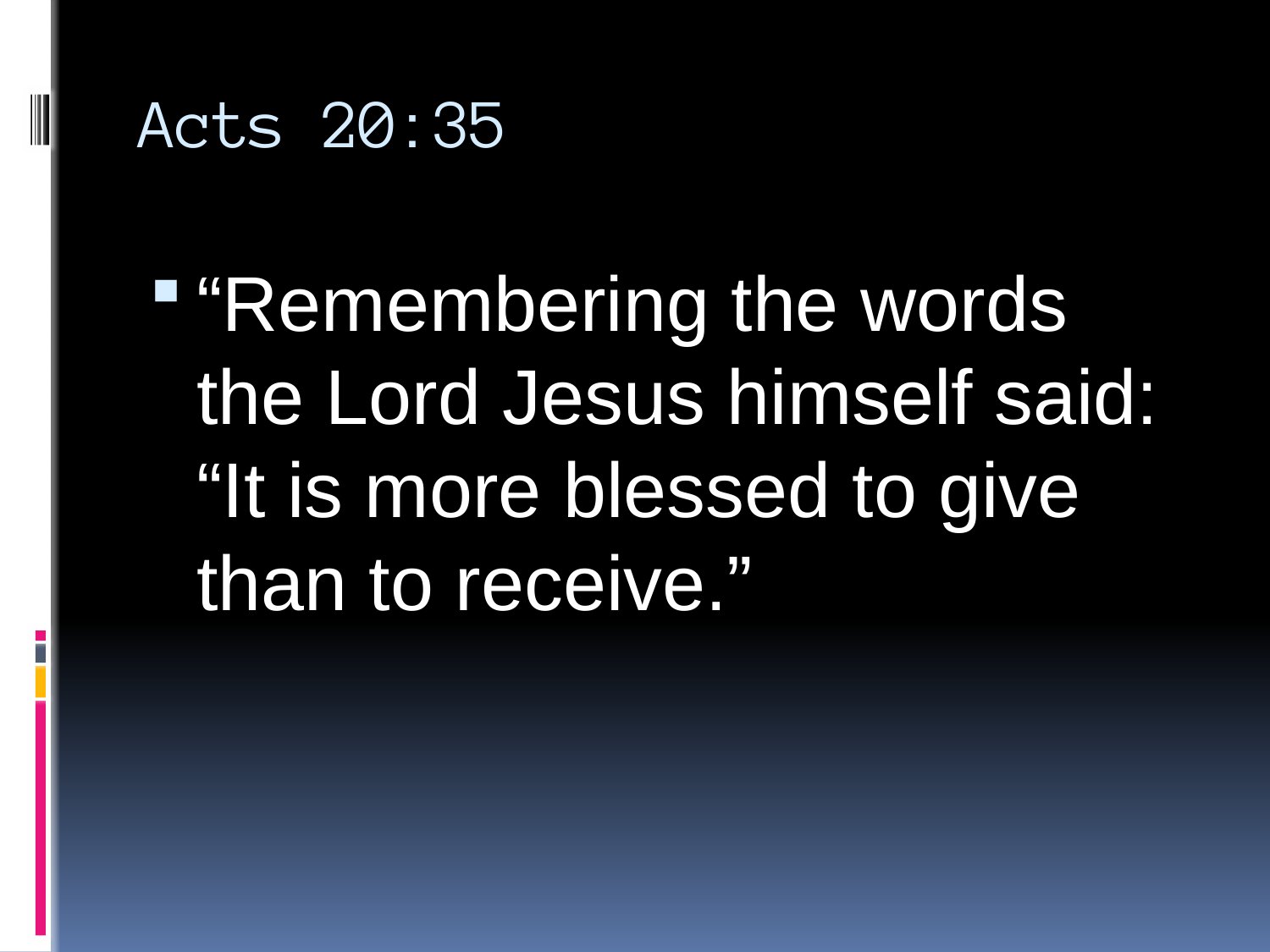

# Acts 20:35
“Remembering the words the Lord Jesus himself said: “It is more blessed to give than to receive.”